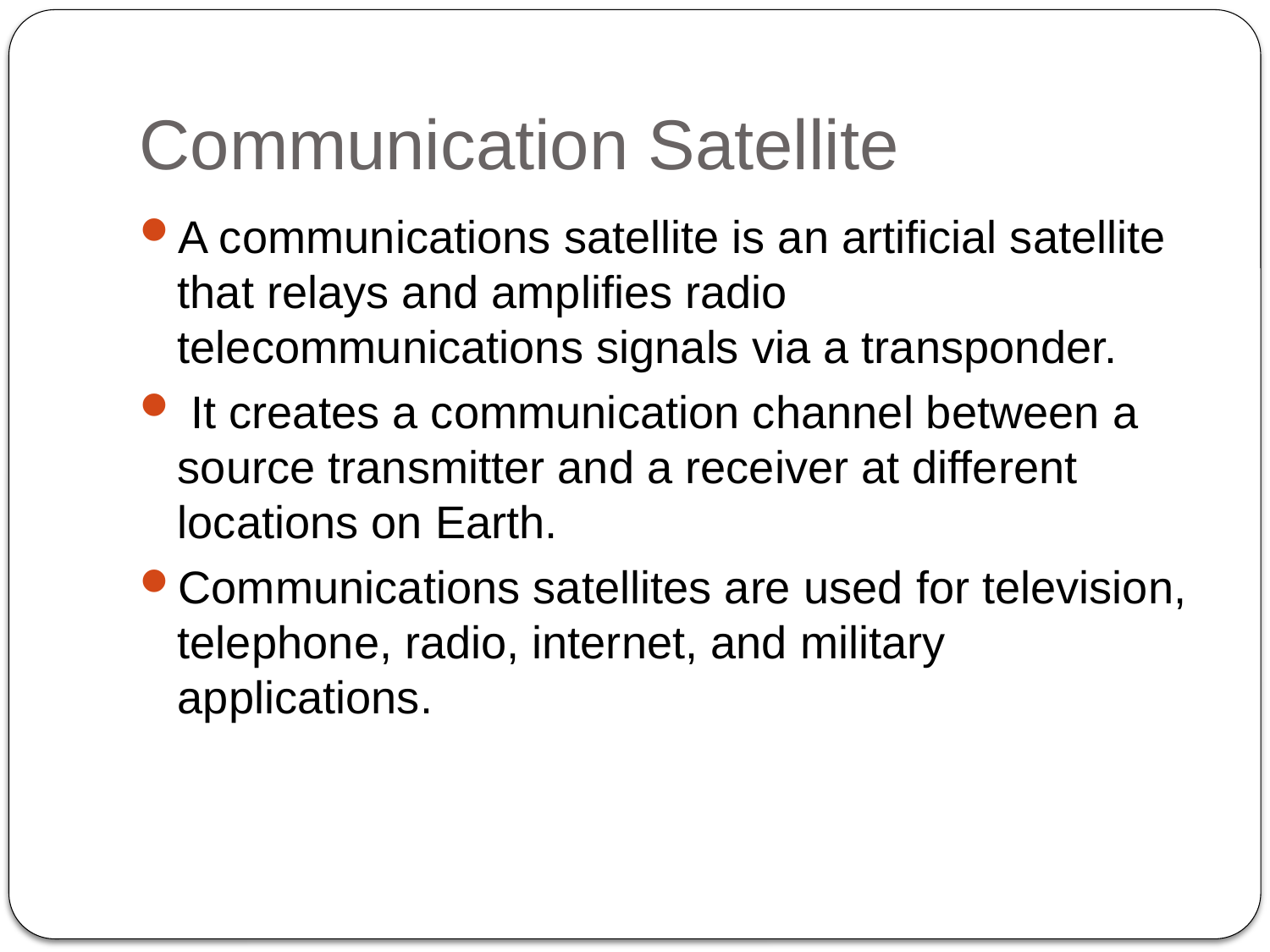

# Communication Satellite
A communications satellite is an artificial satellite that relays and amplifies radio telecommunications signals via a transponder.
 It creates a communication channel between a source transmitter and a receiver at different locations on Earth.
Communications satellites are used for television, telephone, radio, internet, and military applications.